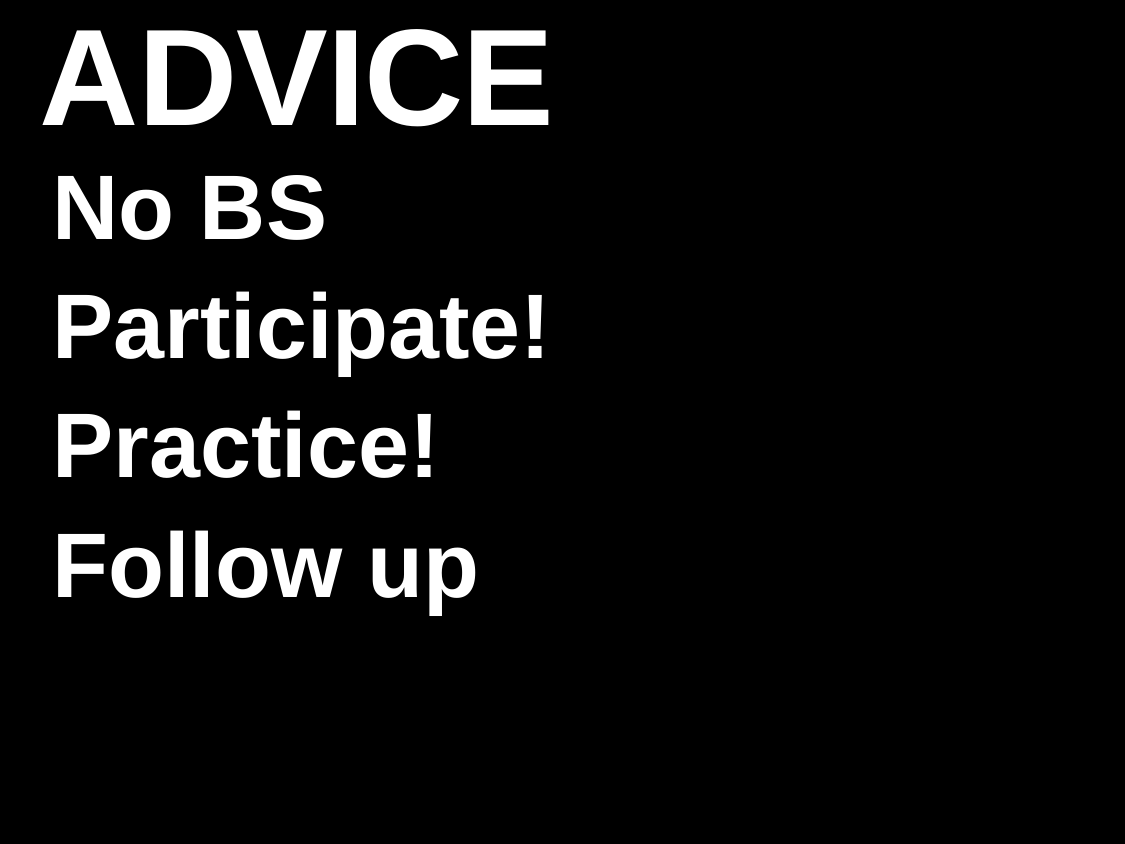

# Advice
No BS
Participate!
Practice!
Follow up